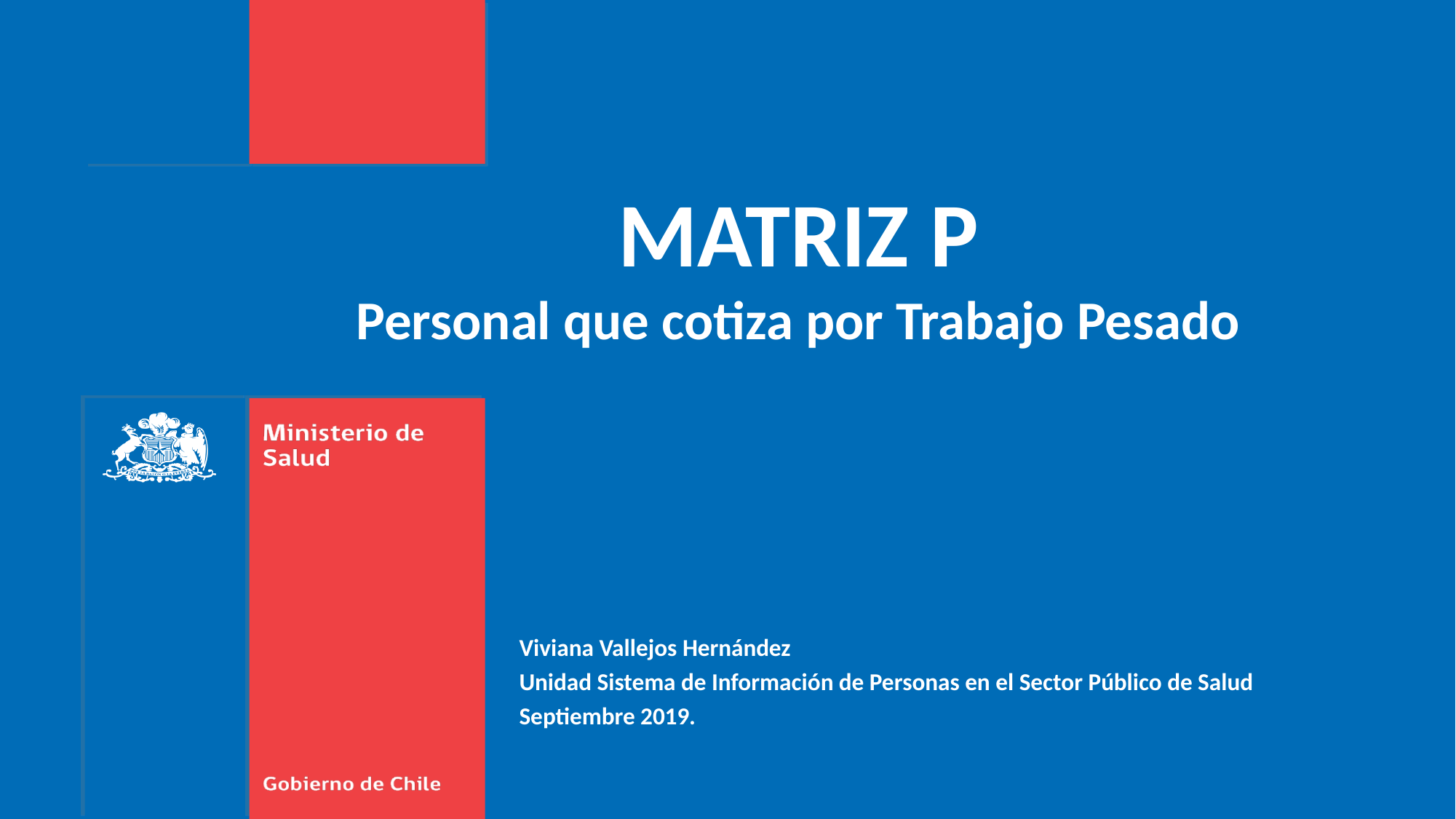

MATRIZ P
Personal que cotiza por Trabajo Pesado
Viviana Vallejos Hernández
Unidad Sistema de Información de Personas en el Sector Público de Salud
Septiembre 2019.